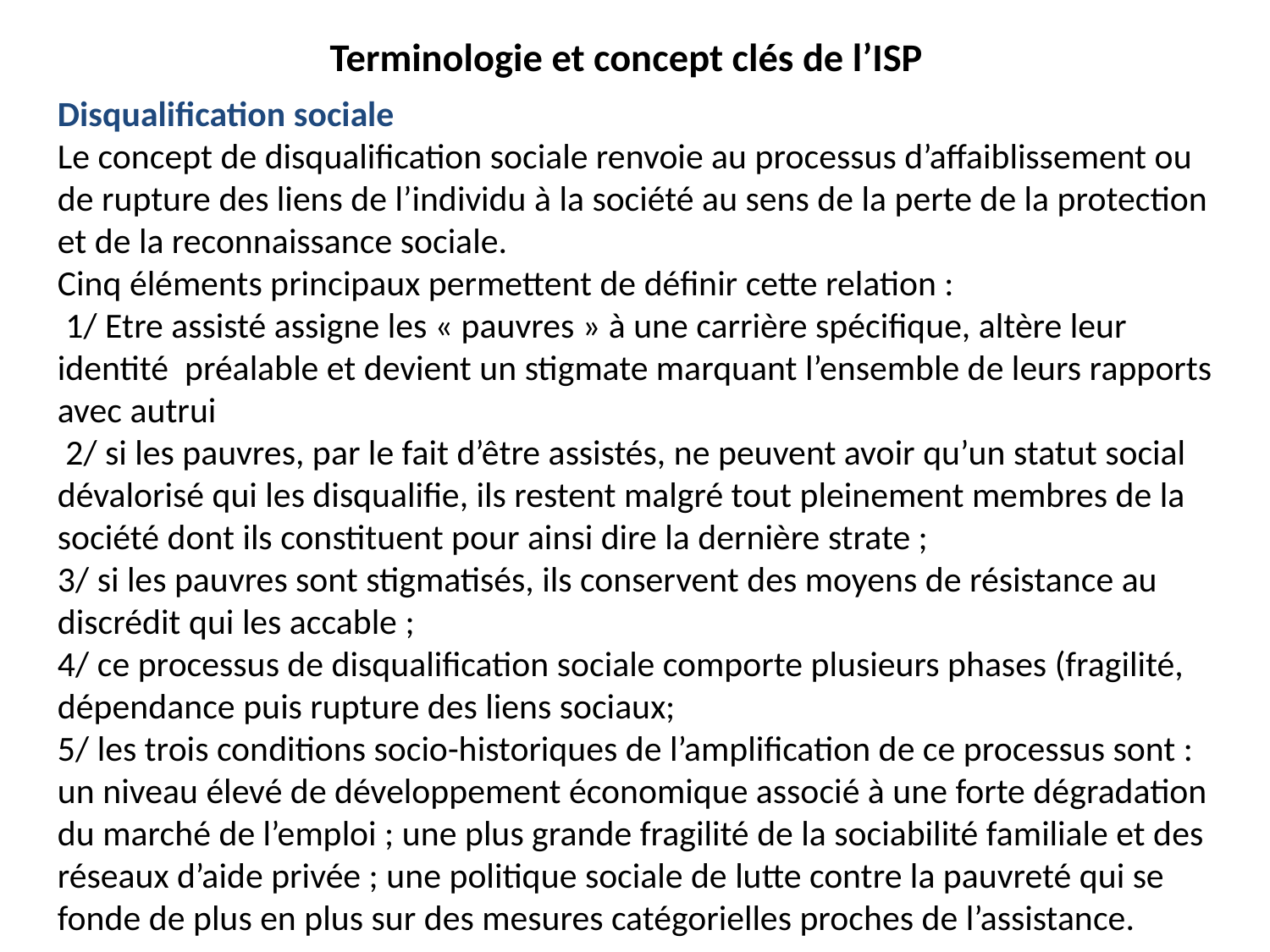

# Terminologie et concept clés de l’ISP
Disqualification sociale
Le concept de disqualification sociale renvoie au processus d’affaiblissement ou de rupture des liens de l’individu à la société au sens de la perte de la protection et de la reconnaissance sociale.
Cinq éléments principaux permettent de définir cette relation :
 1/ Etre assisté assigne les « pauvres » à une carrière spécifique, altère leur identité  préalable et devient un stigmate marquant l’ensemble de leurs rapports avec autrui
 2/ si les pauvres, par le fait d’être assistés, ne peuvent avoir qu’un statut social dévalorisé qui les disqualifie, ils restent malgré tout pleinement membres de la société dont ils constituent pour ainsi dire la dernière strate ;
3/ si les pauvres sont stigmatisés, ils conservent des moyens de résistance au discrédit qui les accable ;
4/ ce processus de disqualification sociale comporte plusieurs phases (fragilité, dépendance puis rupture des liens sociaux;
5/ les trois conditions socio-historiques de l’amplification de ce processus sont : un niveau élevé de développement économique associé à une forte dégradation du marché de l’emploi ; une plus grande fragilité de la sociabilité familiale et des réseaux d’aide privée ; une politique sociale de lutte contre la pauvreté qui se fonde de plus en plus sur des mesures catégorielles proches de l’assistance.